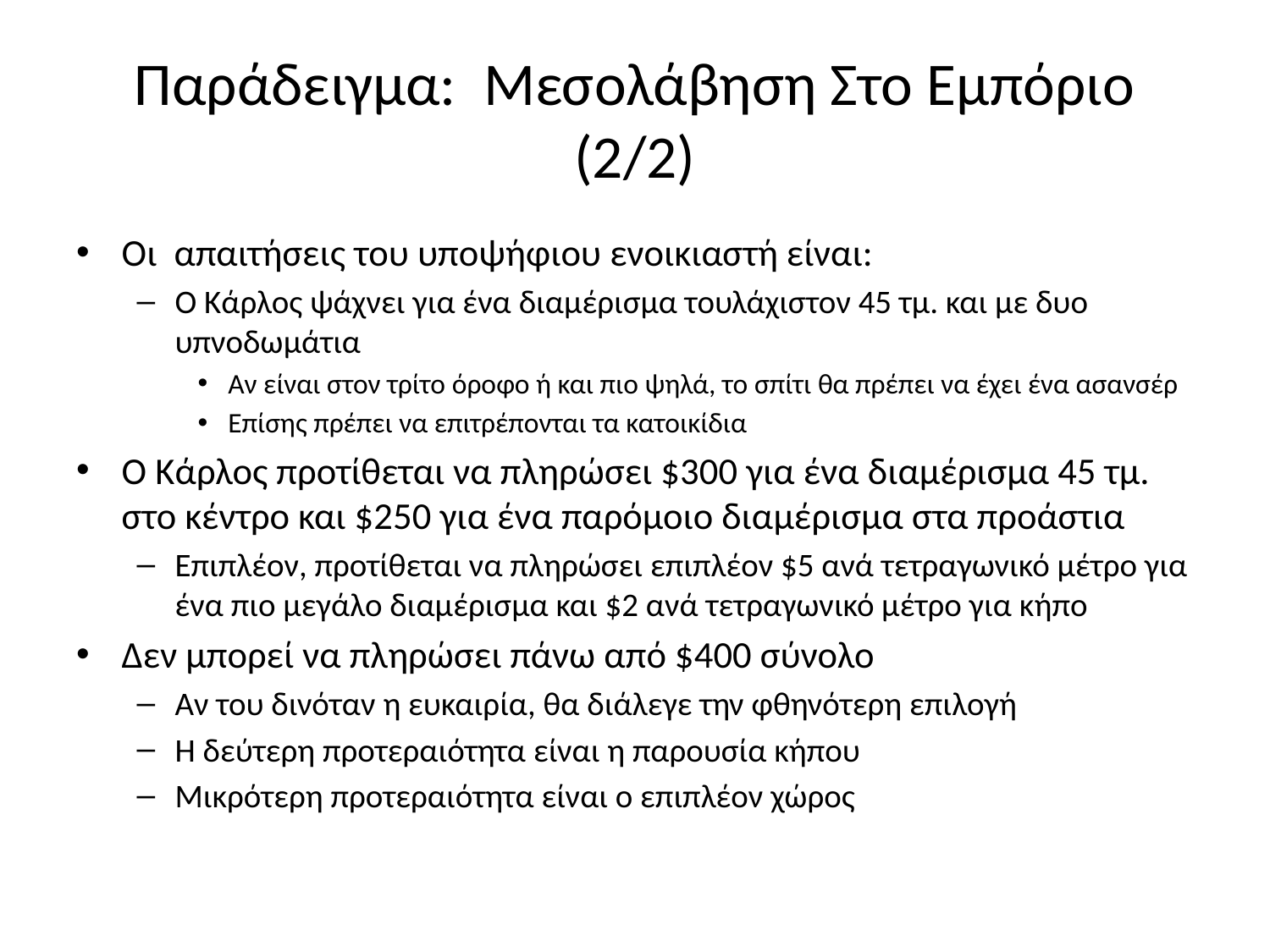

# Παράδειγμα:  Μεσολάβηση Στο Εμπόριο (2/2)
Οι  απαιτήσεις του υποψήφιου ενοικιαστή είναι:
Ο Κάρλος ψάχνει για ένα διαμέρισμα τουλάχιστον 45 τμ. και με δυο υπνοδωμάτια
Αν είναι στον τρίτο όροφο ή και πιο ψηλά, το σπίτι θα πρέπει να έχει ένα ασανσέρ
Επίσης πρέπει να επιτρέπονται τα κατοικίδια
Ο Κάρλος προτίθεται να πληρώσει $300 για ένα διαμέρισμα 45 τμ. στο κέντρο και $250 για ένα παρόμοιο διαμέρισμα στα προάστια
Επιπλέον, προτίθεται να πληρώσει επιπλέον $5 ανά τετραγωνικό μέτρο για ένα πιο μεγάλο διαμέρισμα και $2 ανά τετραγωνικό μέτρο για κήπο
Δεν μπορεί να πληρώσει πάνω από $400 σύνολο
Αν του δινόταν η ευκαιρία, θα διάλεγε την φθηνότερη επιλογή
Η δεύτερη προτεραιότητα είναι η παρουσία κήπου
Μικρότερη προτεραιότητα είναι ο επιπλέον χώρος